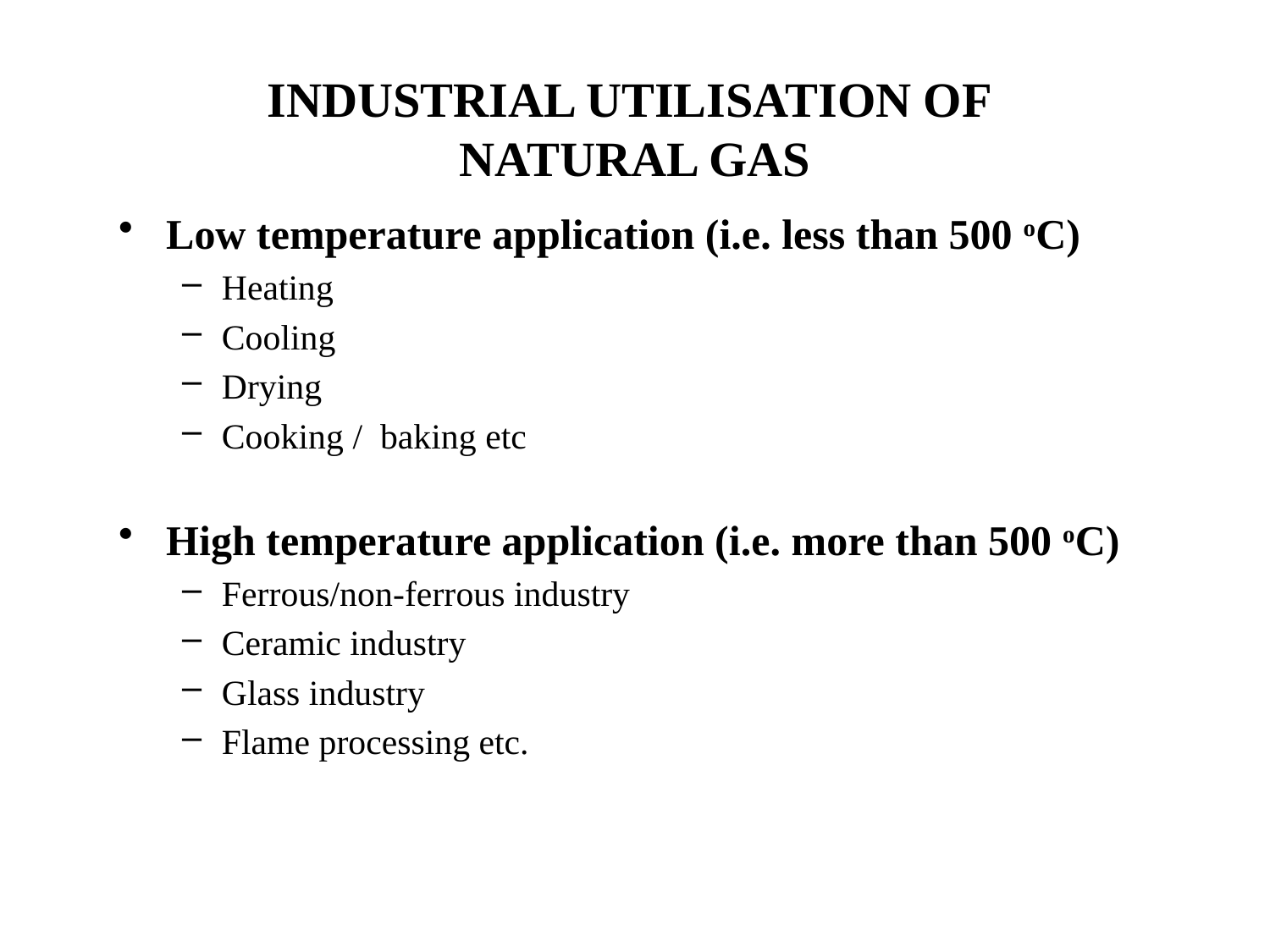

# INDUSTRIAL UTILISATION OF NATURAL GAS
Low temperature application (i.e. less than 500 oC)
Heating
Cooling
Drying
Cooking /  baking etc

High temperature application (i.e. more than 500 oC)
Ferrous/non-ferrous industry
Ceramic industry
Glass industry
Flame processing etc.